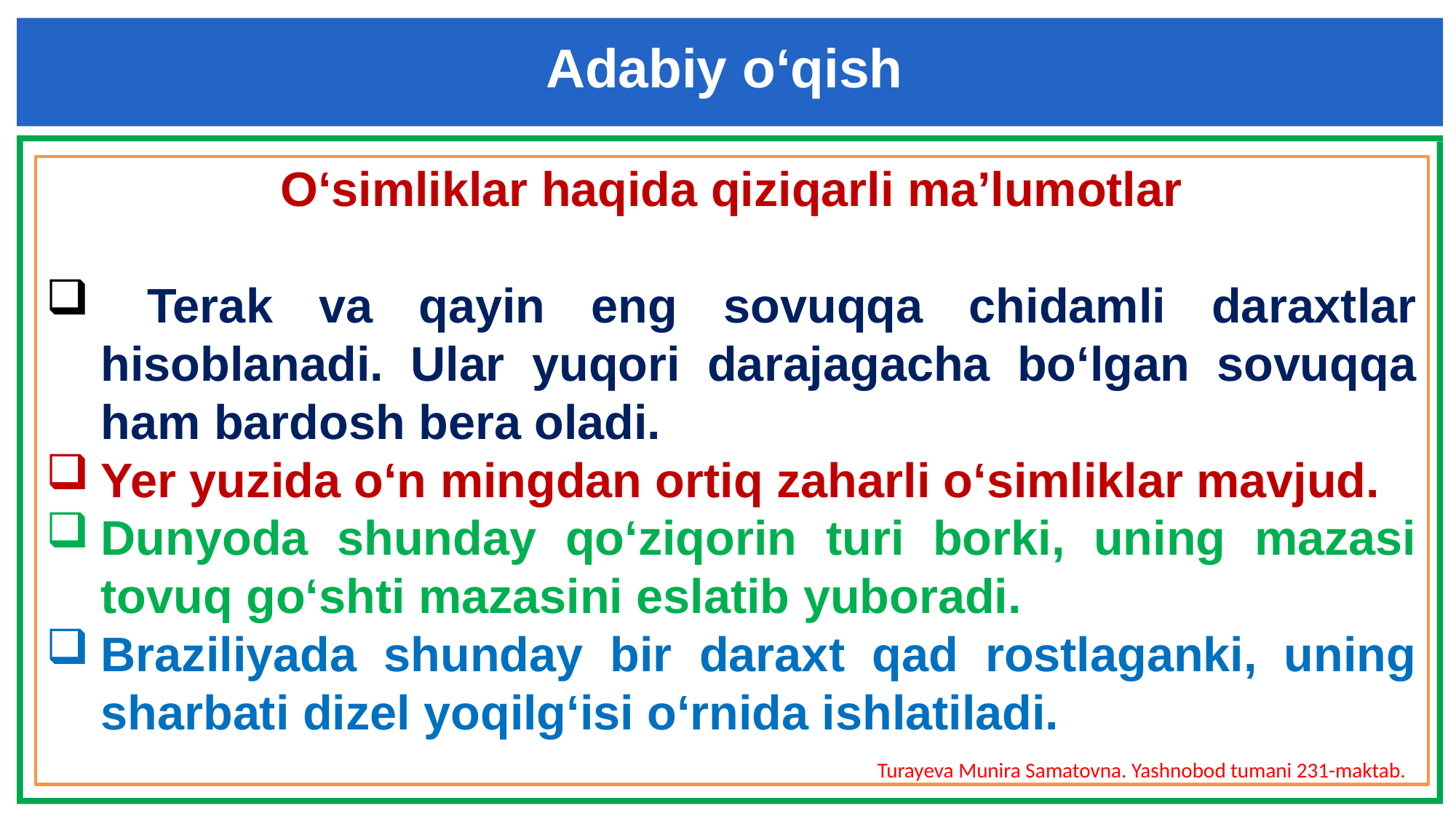

Adabiy o‘qish

O‘simliklar haqida qiziqarli ma’lumotlar

 Terak va qayin eng sovuqqa chidamli daraxtlar hisoblanadi. Ular yuqori darajagacha bo‘lgan sovuqqa ham bardosh bera oladi.
Yer yuzida o‘n mingdan ortiq zaharli o‘simliklar mavjud.
Dunyoda shunday qo‘ziqorin turi borki, uning mazasi tovuq go‘shti mazasini eslatib yuboradi.
Braziliyada shunday bir daraxt qad rostlaganki, uning sharbati dizel yoqilg‘isi o‘rnida ishlatiladi.

Turayeva Munira Samatovna. Yashnobod tumani 231-maktab.